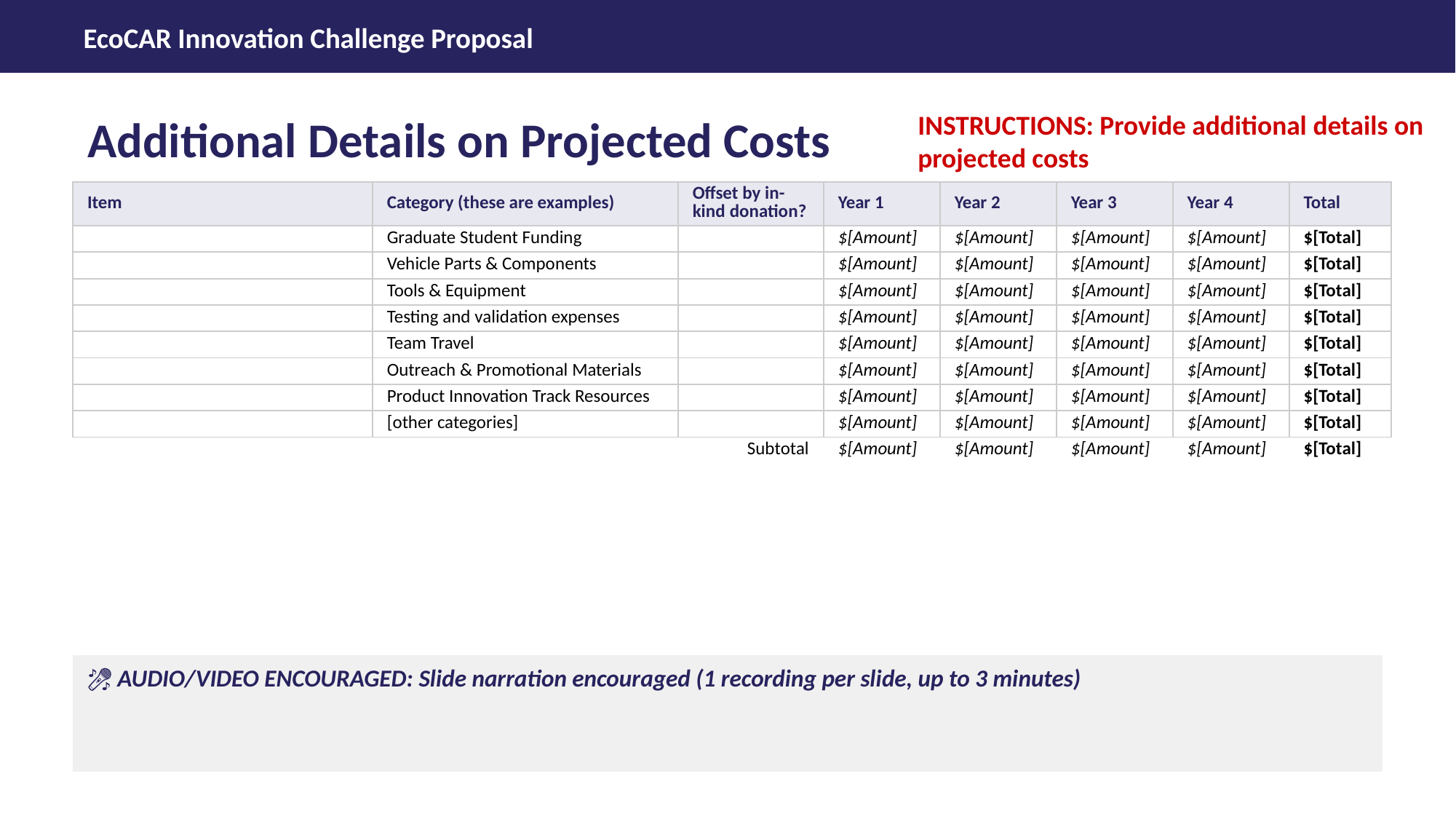

Additional Details on Projected Costs
INSTRUCTIONS: Provide additional details on projected costs
| Item | Category (these are examples) | Offset by in-kind donation? | Year 1 | Year 2 | Year 3 | Year 4 | Total |
| --- | --- | --- | --- | --- | --- | --- | --- |
|  | Graduate Student Funding |  | $[Amount] | $[Amount] | $[Amount] | $[Amount] | $[Total] |
|  | Vehicle Parts & Components |  | $[Amount] | $[Amount] | $[Amount] | $[Amount] | $[Total] |
|  | Tools & Equipment |  | $[Amount] | $[Amount] | $[Amount] | $[Amount] | $[Total] |
|  | Testing and validation expenses |  | $[Amount] | $[Amount] | $[Amount] | $[Amount] | $[Total] |
|  | Team Travel |  | $[Amount] | $[Amount] | $[Amount] | $[Amount] | $[Total] |
|  | Outreach & Promotional Materials |  | $[Amount] | $[Amount] | $[Amount] | $[Amount] | $[Total] |
|  | Product Innovation Track Resources |  | $[Amount] | $[Amount] | $[Amount] | $[Amount] | $[Total] |
|  | [other categories] |  | $[Amount] | $[Amount] | $[Amount] | $[Amount] | $[Total] |
|  |  | Subtotal | $[Amount] | $[Amount] | $[Amount] | $[Amount] | $[Total] |
🎤 AUDIO/VIDEO ENCOURAGED: Slide narration encouraged (1 recording per slide, up to 3 minutes)